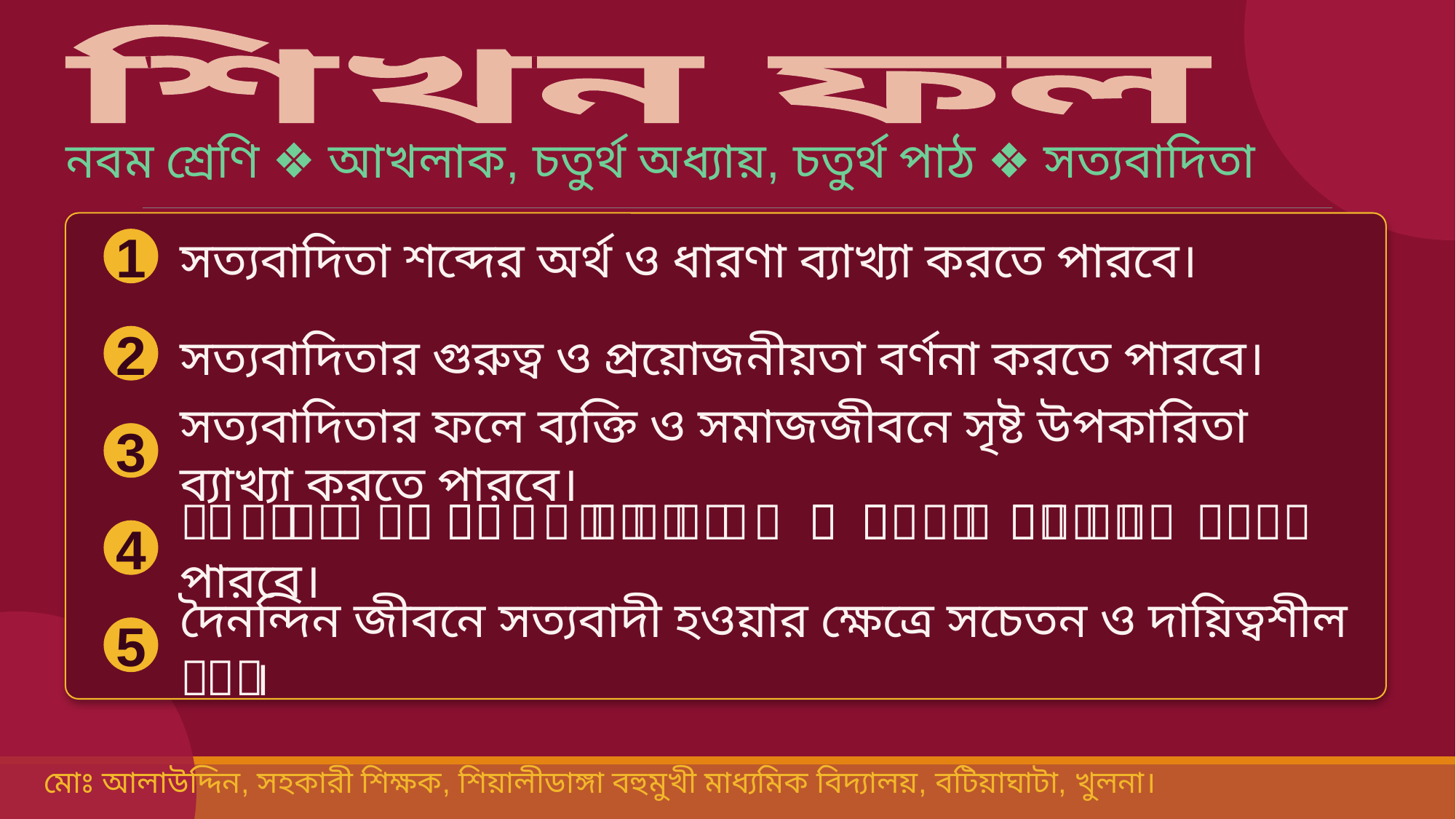

শিখন ফল
নবম শ্রেণি ❖ আখলাক, চতুর্থ অধ্যায়, চতুর্থ পাঠ ❖ সত্যবাদিতা

সত্যবাদিতা শব্দের অর্থ ও ধারণা ব্যাখ্যা করতে পারবে।

1
সত্যবাদিতার গুরুত্ব ও প্রয়োজনীয়তা বর্ণনা করতে পারবে।

2
সত্যবাদিতার ফলে ব্যক্তি ও সমাজজীবনে সৃষ্ট উপকারিতা ব্যাখ্যা করতে পারবে।

3
ইসলামের দৃষ্টিতে সত্যবাদিতা সম্পর্কিত নির্দেশনা তুলে ধরতে পারবে।

4
দৈনন্দিন জীবনে সত্যবাদী হওয়ার ক্ষেত্রে সচেতন ও দায়িত্বশীল হবে।

5
মোঃ আলাউদ্দিন, সহকারী শিক্ষক, শিয়ালীডাঙ্গা বহুমুখী মাধ্যমিক বিদ্যালয়, বটিয়াঘাটা, খুলনা।